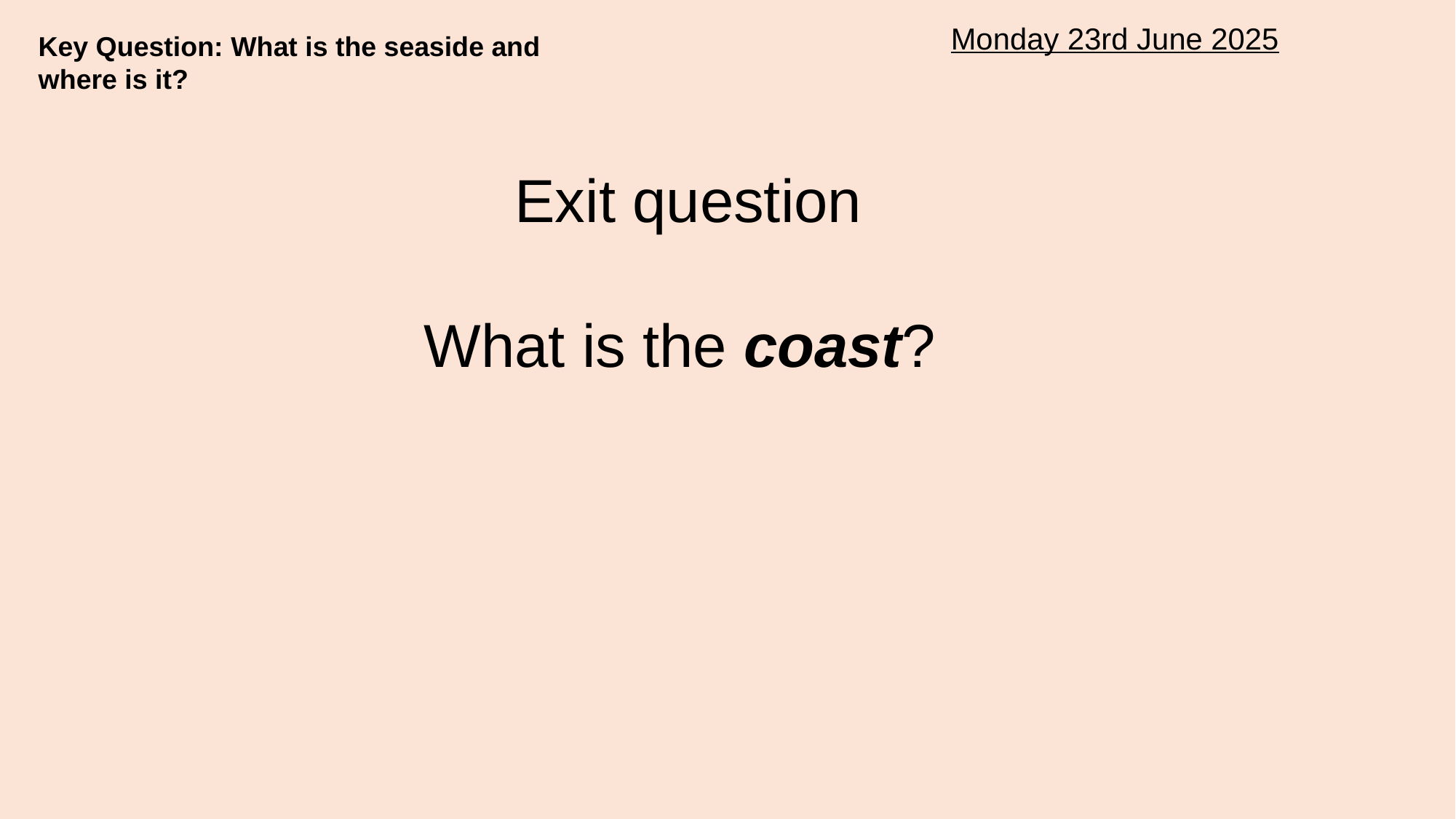

Monday 23rd June 2025
Key Question: What is the seaside and where is it?
Exit question

What is the coast?